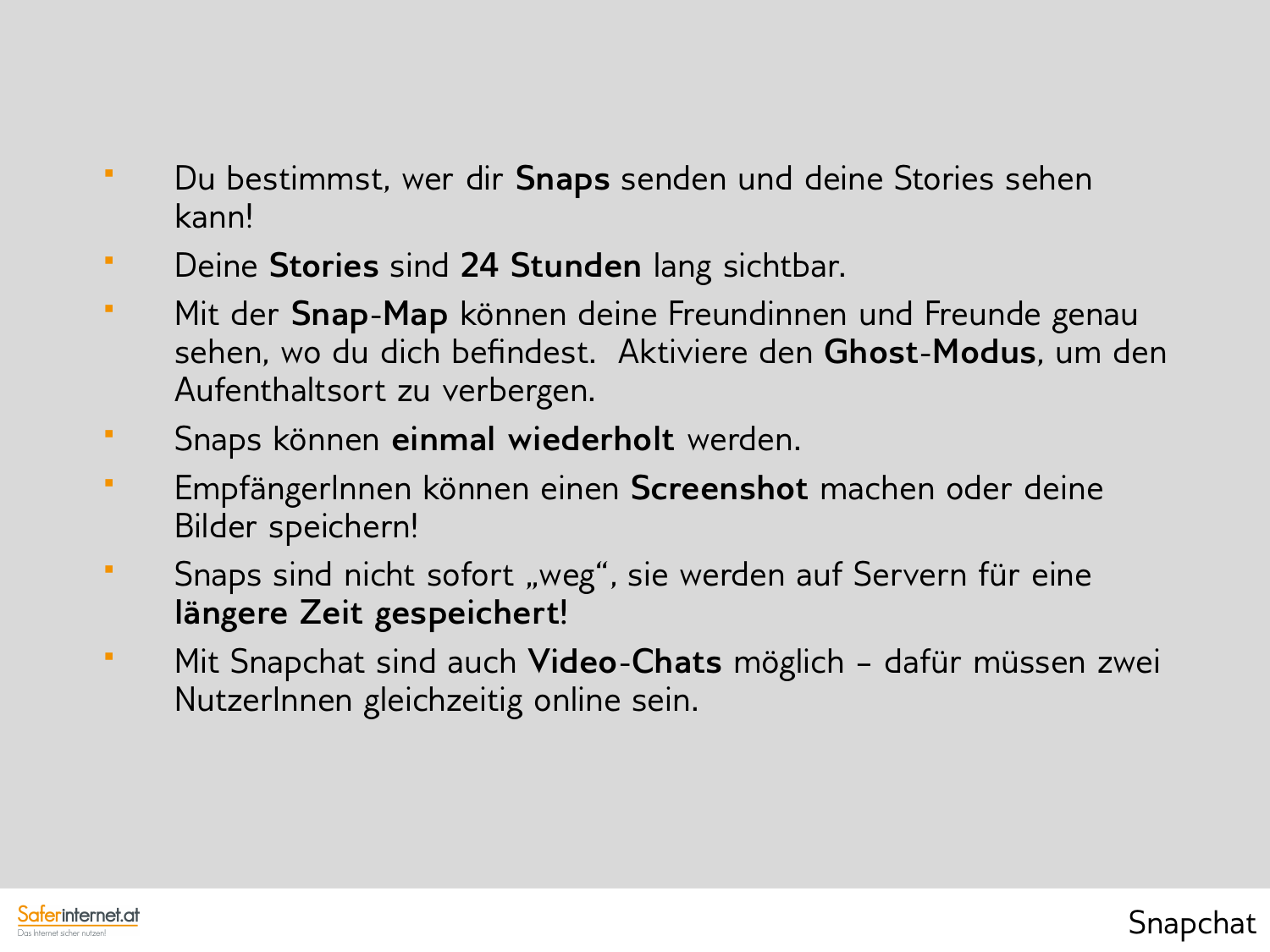

Du bestimmst, wer dir Snaps senden und deine Stories sehen kann!
Deine Stories sind 24 Stunden lang sichtbar.
Mit der Snap-Map können deine Freundinnen und Freunde genau sehen, wo du dich befindest.  Aktiviere den Ghost-Modus, um den Aufenthaltsort zu verbergen.
Snaps können einmal wiederholt werden.
EmpfängerInnen können einen Screenshot machen oder deine Bilder speichern!
Snaps sind nicht sofort „weg“, sie werden auf Servern für eine längere Zeit gespeichert!
Mit Snapchat sind auch Video-Chats möglich – dafür müssen zwei NutzerInnen gleichzeitig online sein.
Snapchat